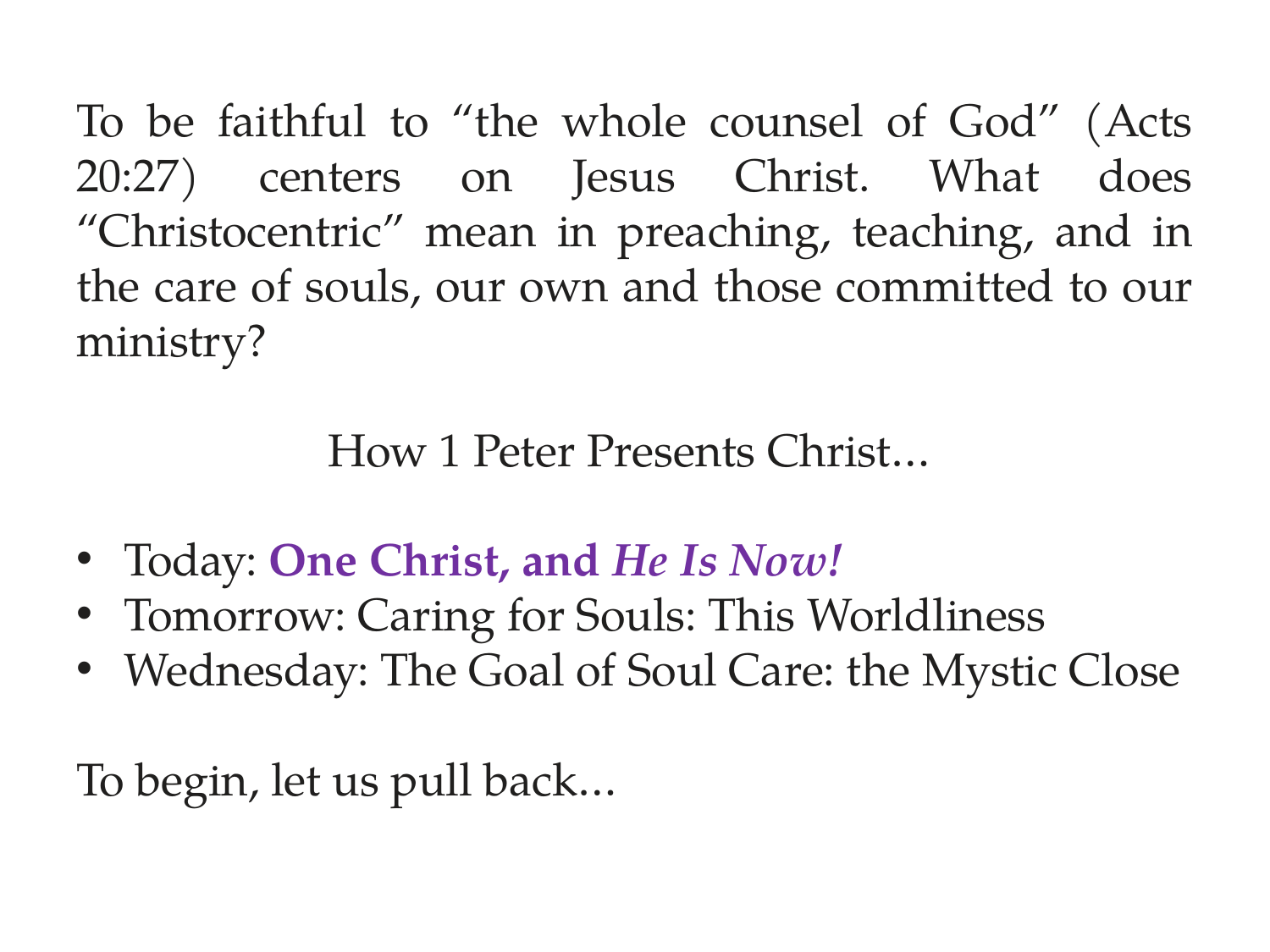

To be faithful to “the whole counsel of God” (Acts 20:27) centers on Jesus Christ. What does “Christocentric” mean in preaching, teaching, and in the care of souls, our own and those committed to our ministry?

How 1 Peter Presents Christ…

Today: One Christ, and He Is Now!
Tomorrow: Caring for Souls: This Worldliness
Wednesday: The Goal of Soul Care: the Mystic Close

To begin, let us pull back…